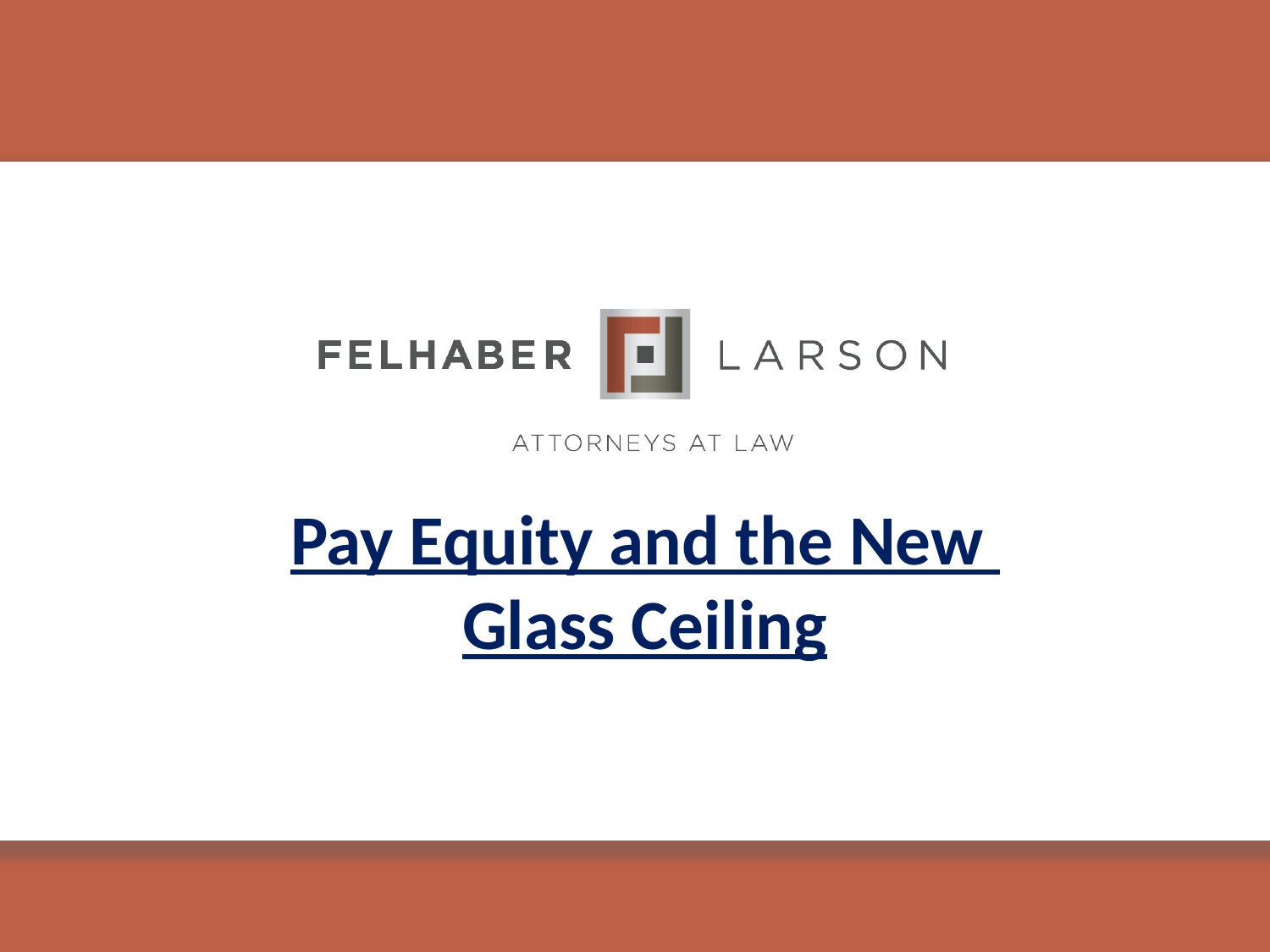

Pay Equity and the New
Glass Ceiling